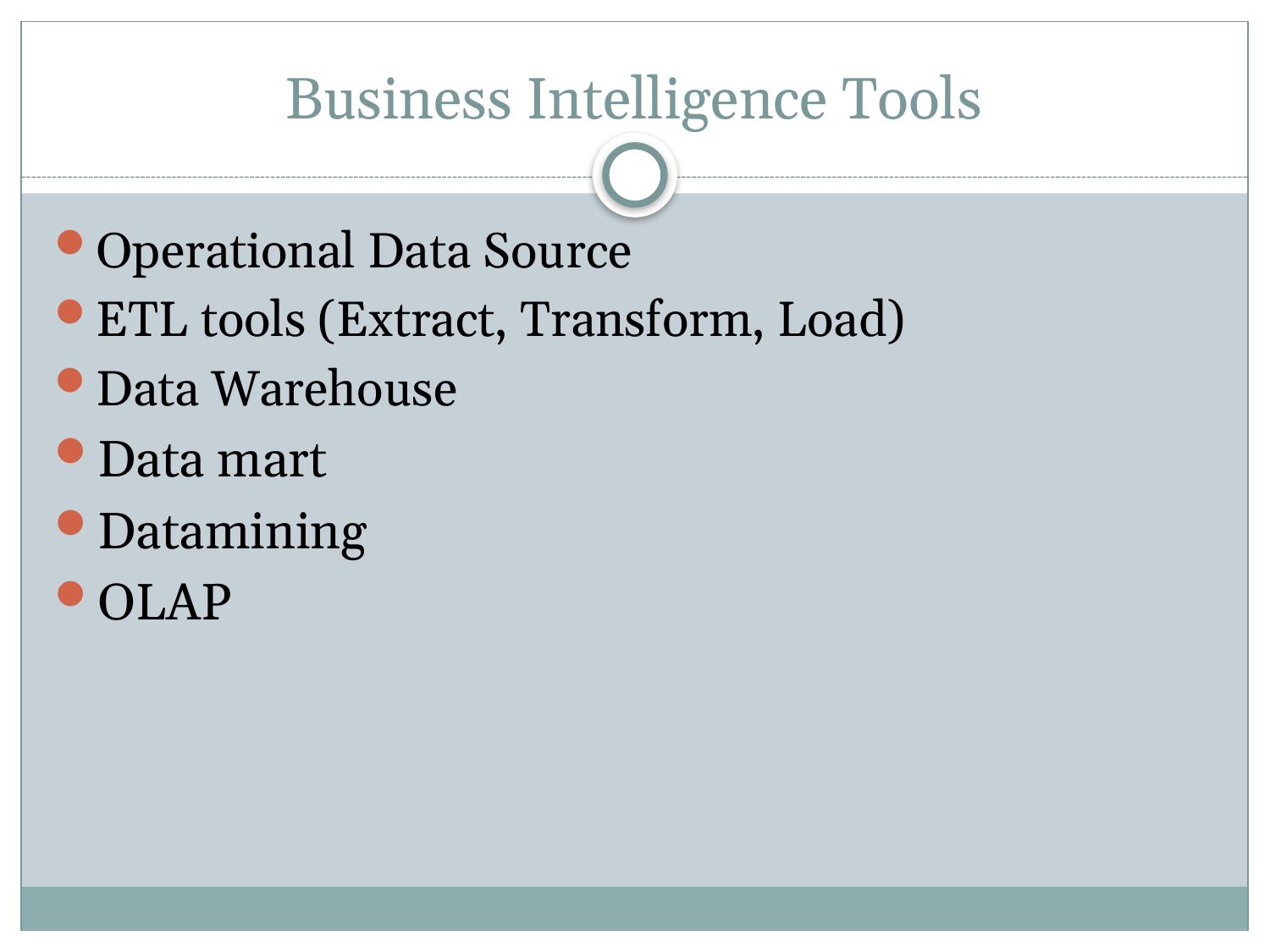

# Business Intelligence Tools
Operational Data Source
ETL tools (Extract, Transform, Load)
Data Warehouse
Data mart
Datamining
OLAP